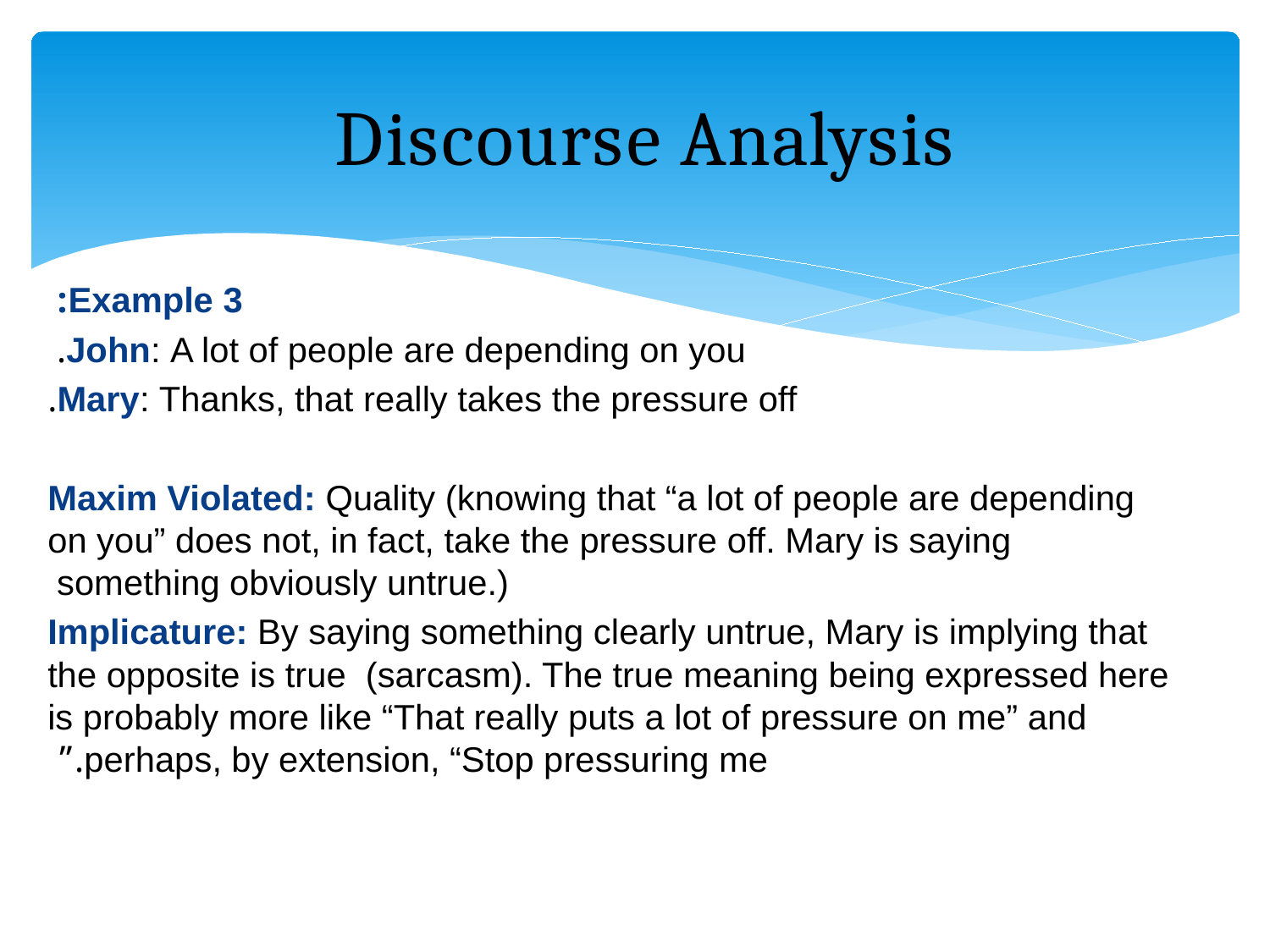

# Discourse Analysis

Example 3:
John: A lot of people are depending on you.
Mary: Thanks, that really takes the pressure off.

Maxim Violated: Quality (knowing that “a lot of people are depending on you” does not, in fact, take the pressure off. Mary is saying something obviously untrue.)
Implicature: By saying something clearly untrue, Mary is implying that the opposite is true  (sarcasm). The true meaning being expressed here is probably more like “That really puts a lot of pressure on me” and perhaps, by extension, “Stop pressuring me.”